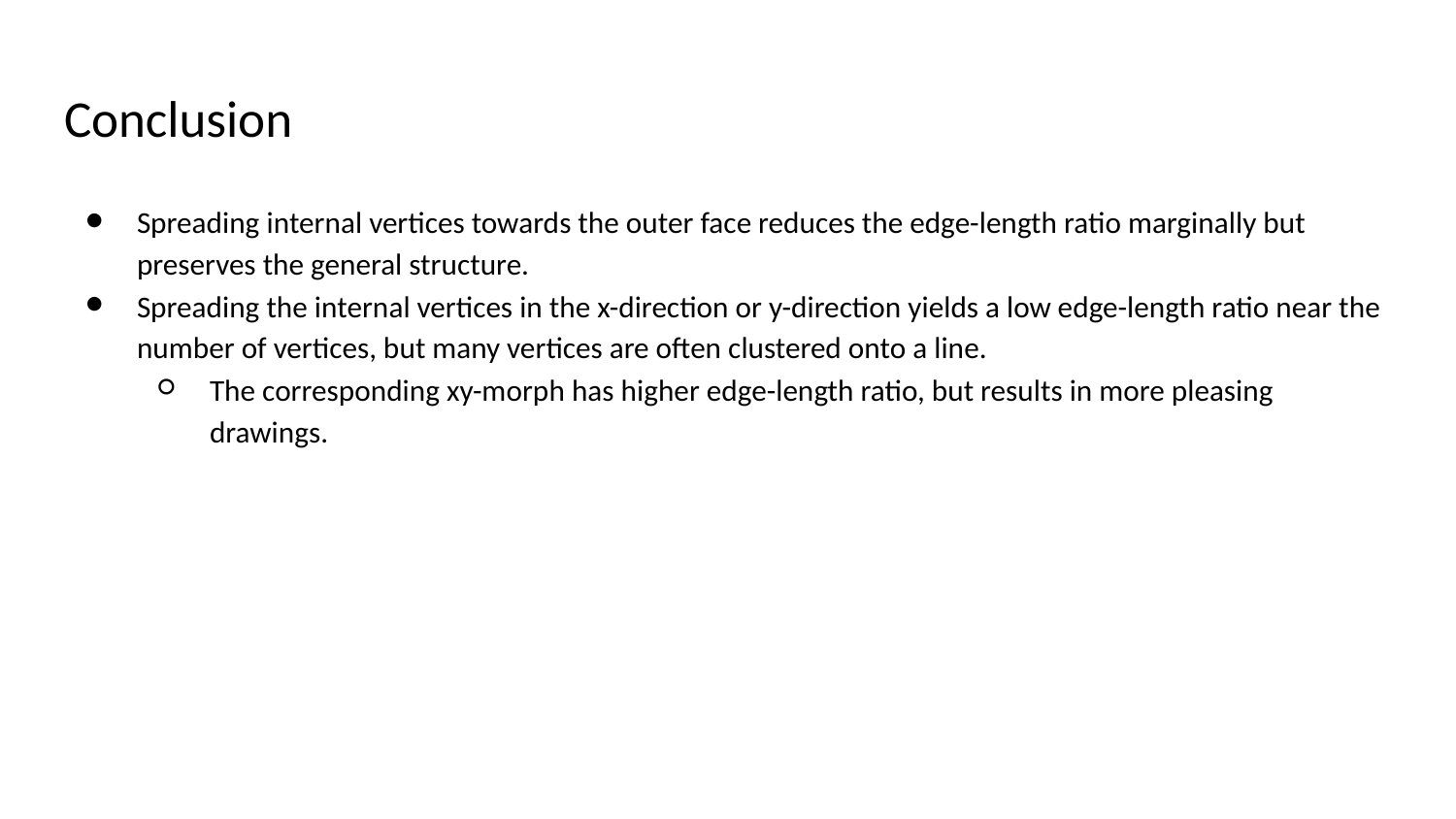

# Conclusion
Spreading internal vertices towards the outer face reduces the edge-length ratio marginally but preserves the general structure.
Spreading the internal vertices in the x-direction or y-direction yields a low edge-length ratio near the number of vertices, but many vertices are often clustered onto a line.
The corresponding xy-morph has higher edge-length ratio, but results in more pleasing drawings.